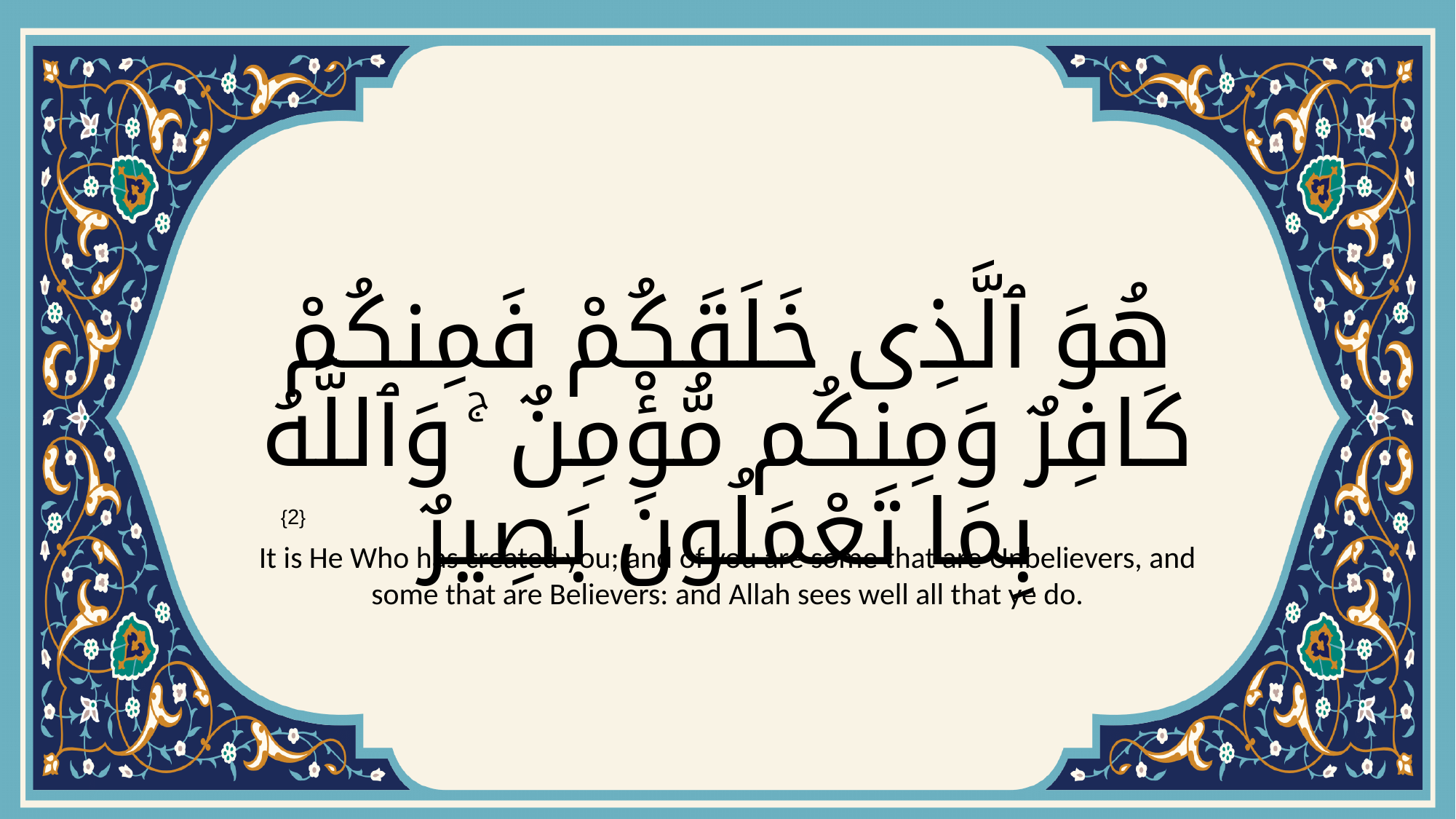

# هُوَ ٱلَّذِى خَلَقَكُمْ فَمِنكُمْ كَافِرٌ وَمِنكُم مُّؤْمِنٌ ۚ وَٱللَّهُ بِمَا تَعْمَلُونَ بَصِيرٌ
{2}
It is He Who has created you; and of you are some that are Unbelievers, and some that are Believers: and Allah sees well all that ye do.